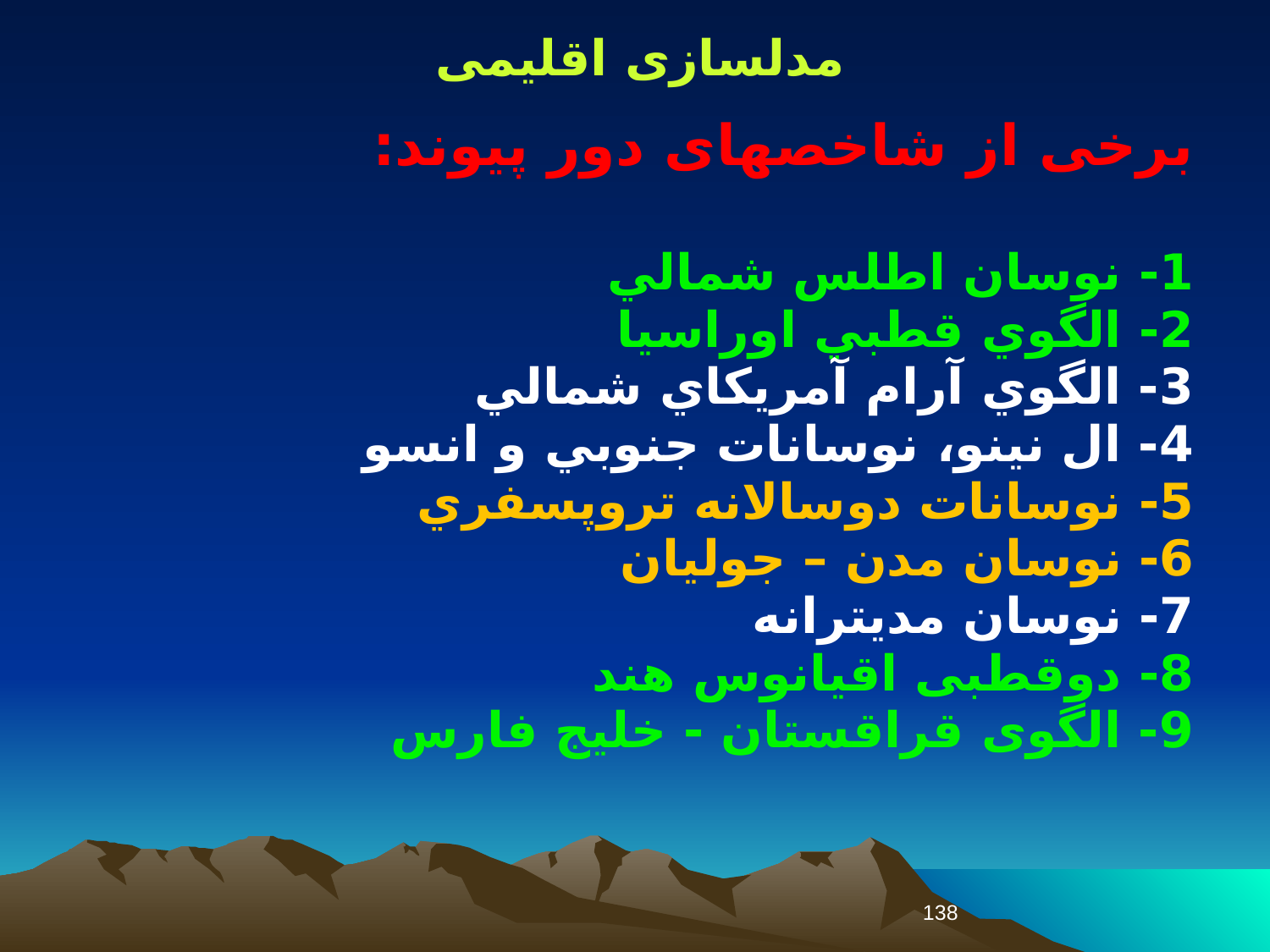

مدلسازی اقلیمی
برخی از شاخصهای دور پیوند:

1- نوسان اطلس شمالي
2- الگوي قطبي اوراسيا
3- الگوي آرام آمريكاي شمالي
4- ال نينو، نوسانات جنوبي و انسو
5- نوسانات دوسالانه تروپسفري
6- نوسان مدن – جوليان
7- نوسان مدیترانه
8- دوقطبی اقیانوس هند
9- الگوی قراقستان - خلیج فارس

138